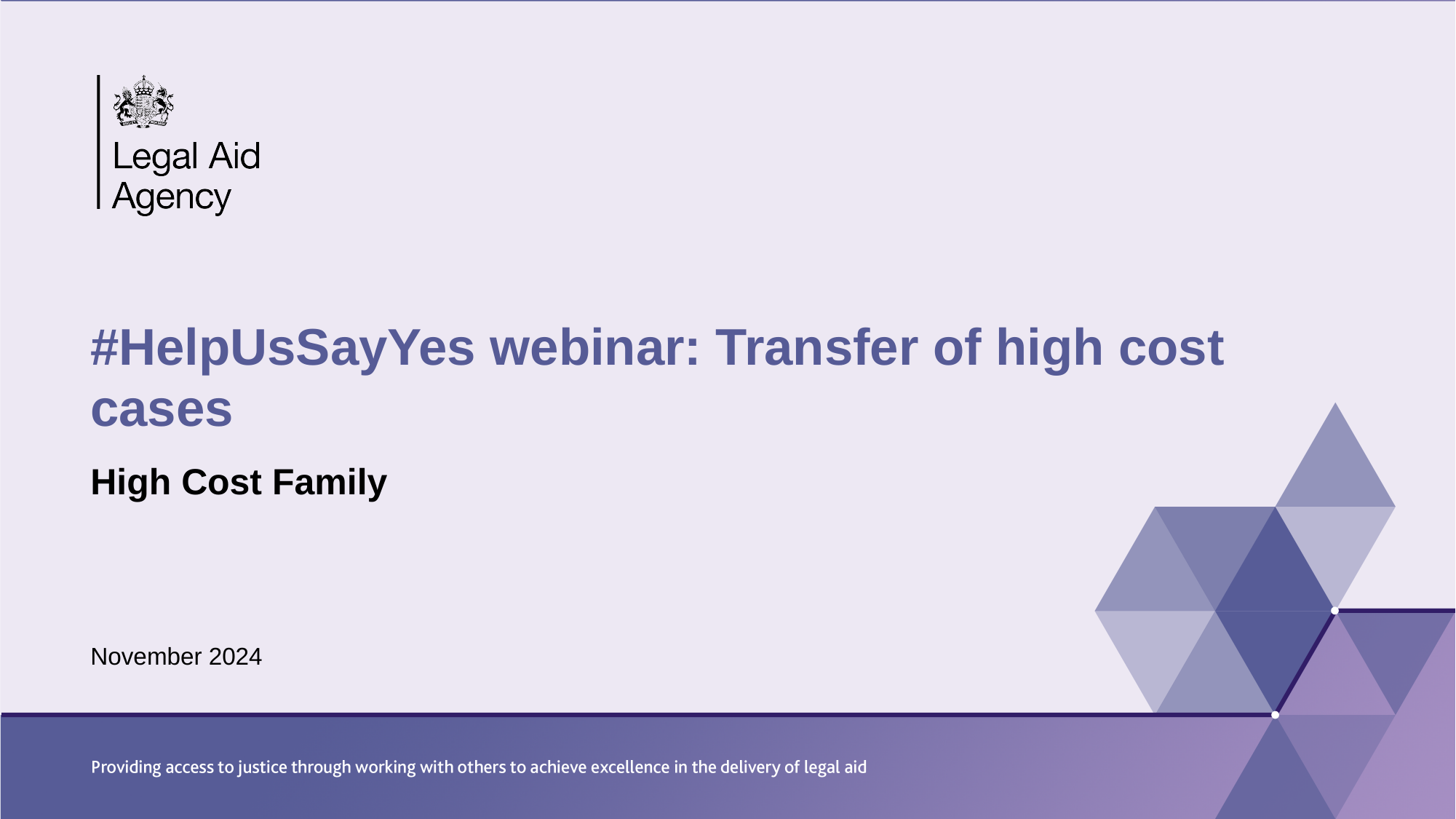

# #HelpUsSayYes webinar: Transfer of high cost cases
High Cost Family
November 2024